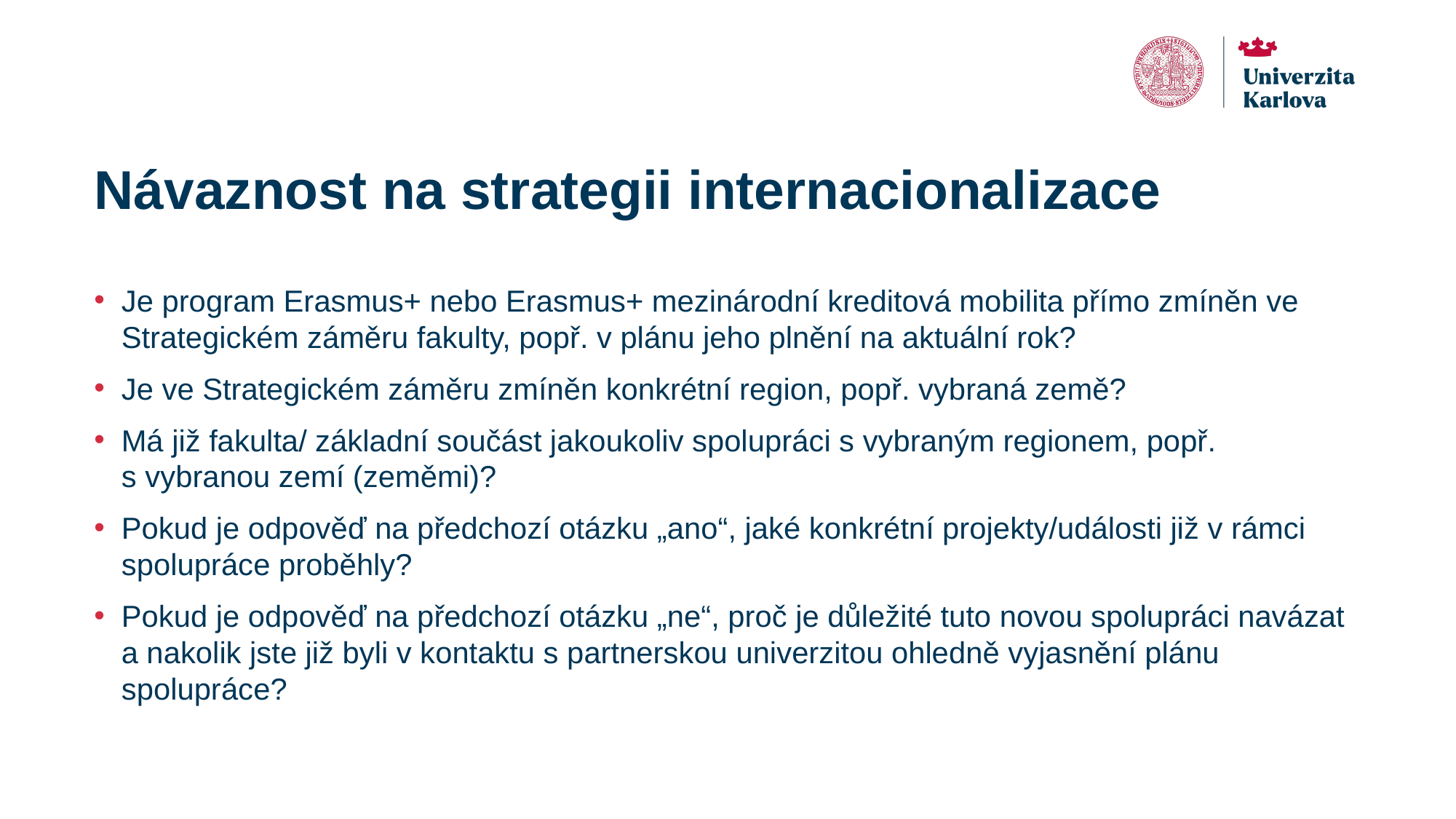

# Návaznost na strategii internacionalizace
Je program Erasmus+ nebo Erasmus+ mezinárodní kreditová mobilita přímo zmíněn ve Strategickém záměru fakulty, popř. v plánu jeho plnění na aktuální rok?
Je ve Strategickém záměru zmíněn konkrétní region, popř. vybraná země?
Má již fakulta/ základní součást jakoukoliv spolupráci s vybraným regionem, popř. s vybranou zemí (zeměmi)?
Pokud je odpověď na předchozí otázku „ano“, jaké konkrétní projekty/události již v rámci spolupráce proběhly?
Pokud je odpověď na předchozí otázku „ne“, proč je důležité tuto novou spolupráci navázat a nakolik jste již byli v kontaktu s partnerskou univerzitou ohledně vyjasnění plánu spolupráce?